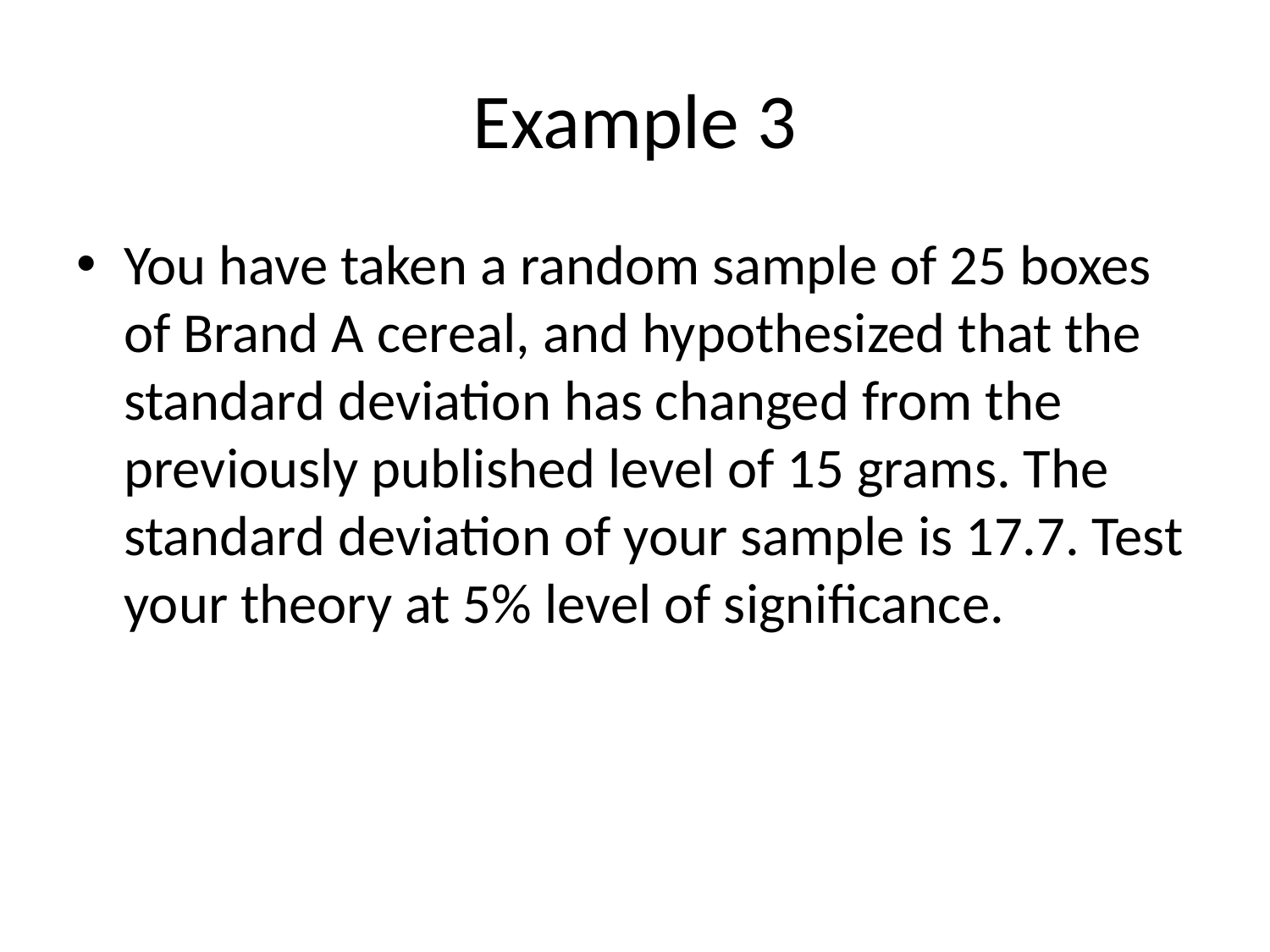

# Example 3
You have taken a random sample of 25 boxes of Brand A cereal, and hypothesized that the standard deviation has changed from the previously published level of 15 grams. The standard deviation of your sample is 17.7. Test your theory at 5% level of significance.